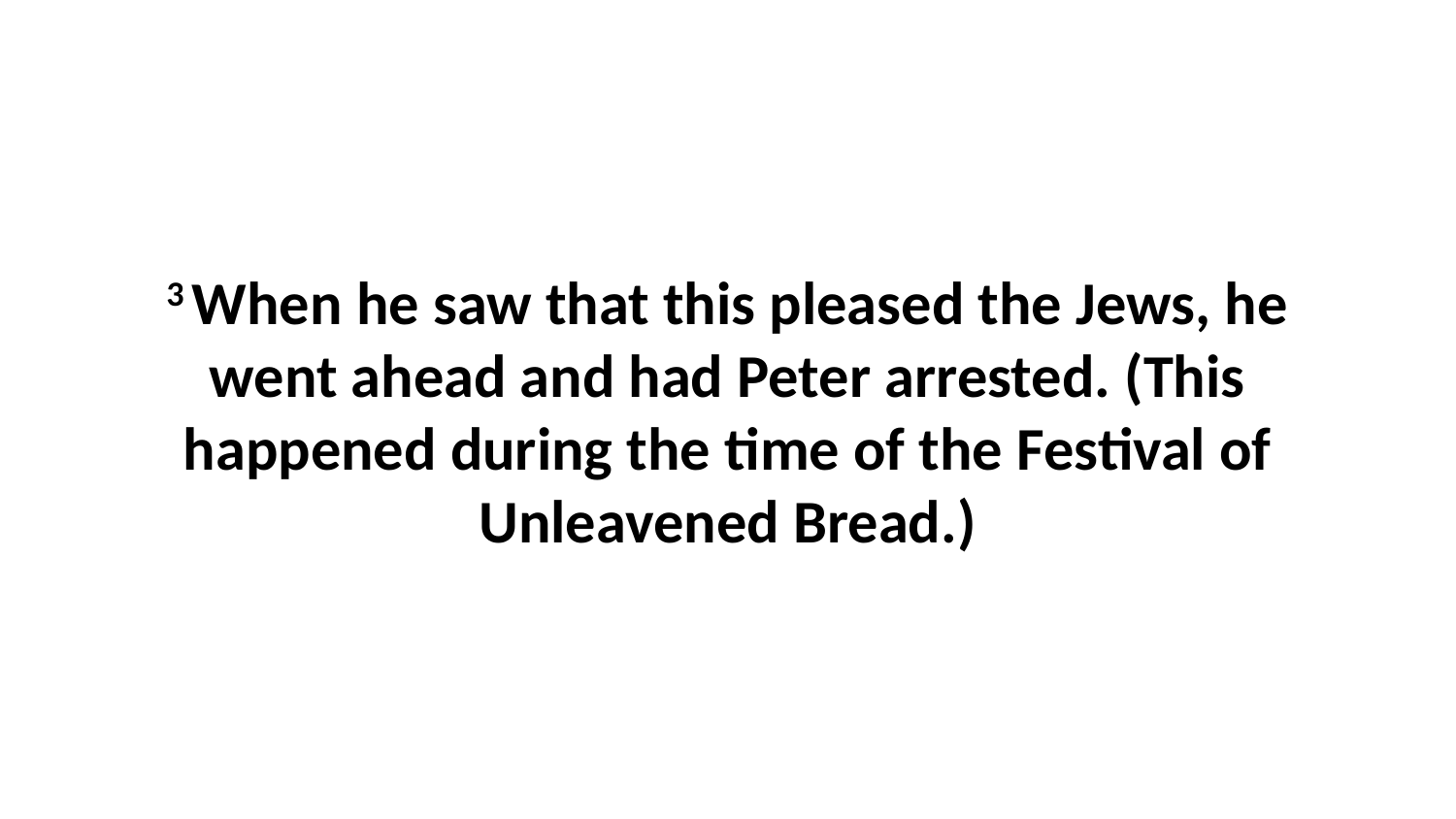

3 When he saw that this pleased the Jews, he went ahead and had Peter arrested. (This happened during the time of the Festival of Unleavened Bread.)